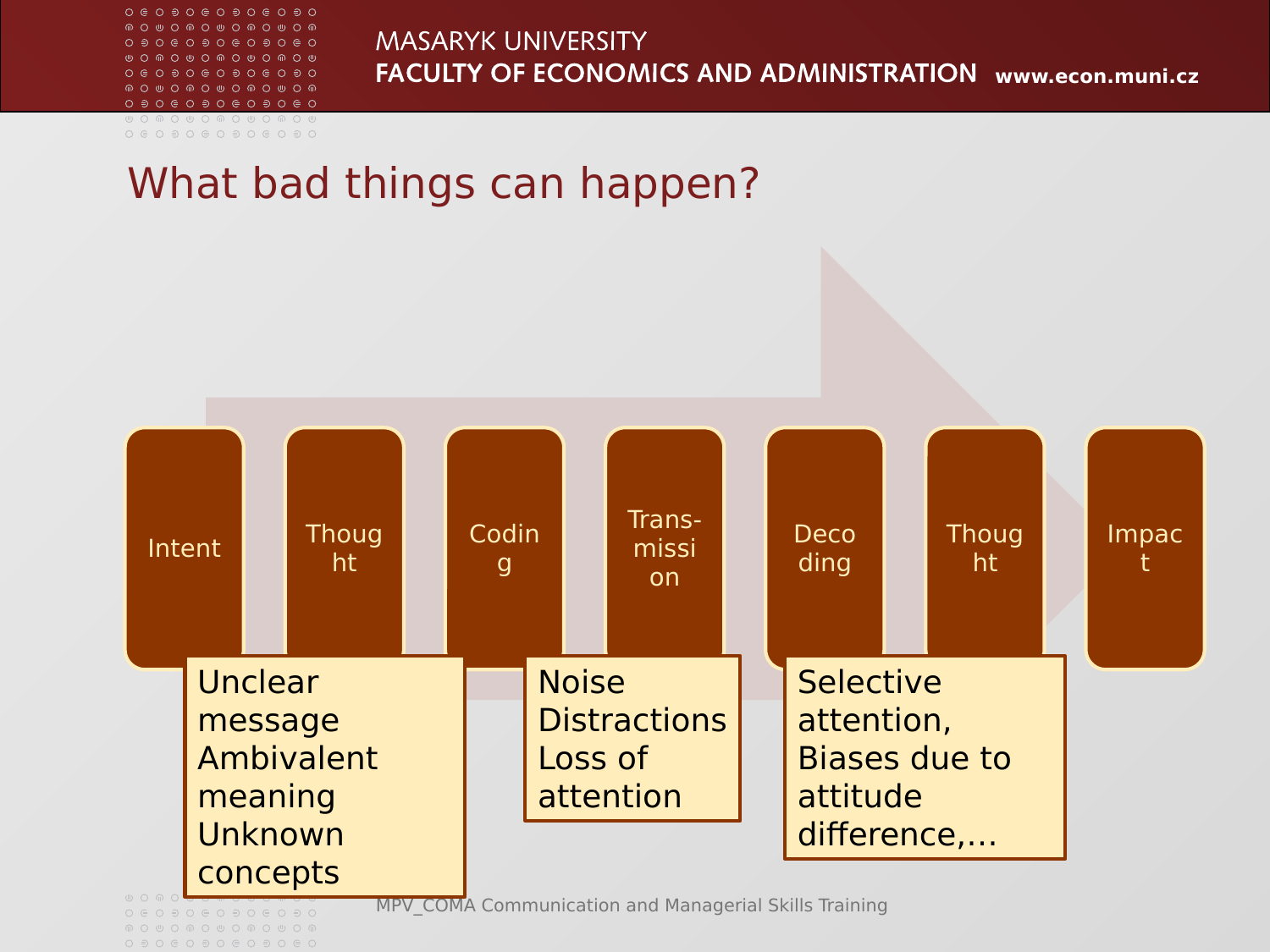

# What bad things can happen?
Thought
Thought
Impact
Intent
Coding
Trans-mission
Decoding
Unclear message
Ambivalent meaning
Unknown concepts
Noise
Distractions
Loss of
attention
Selective attention,
Biases due to attitude difference,…
MPV_COMA Communication and Managerial Skills Training